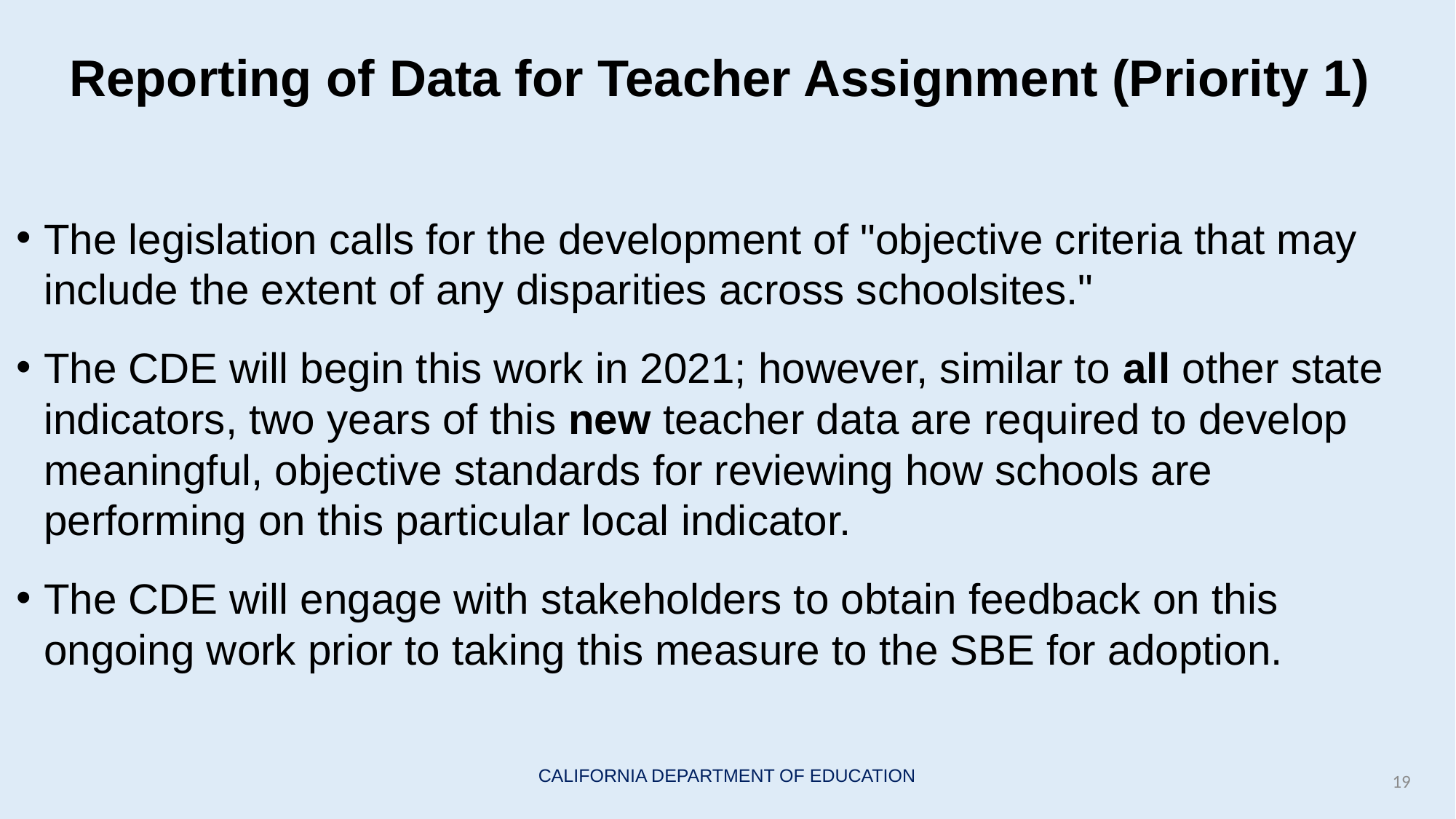

# Reporting of Data for Teacher Assignment (Priority 1)
The legislation calls for the development of "objective criteria that may include the extent of any disparities across schoolsites."
The CDE will begin this work in 2021; however, similar to all other state indicators, two years of this new teacher data are required to develop meaningful, objective standards for reviewing how schools are performing on this particular local indicator.
The CDE will engage with stakeholders to obtain feedback on this ongoing work prior to taking this measure to the SBE for adoption.
19